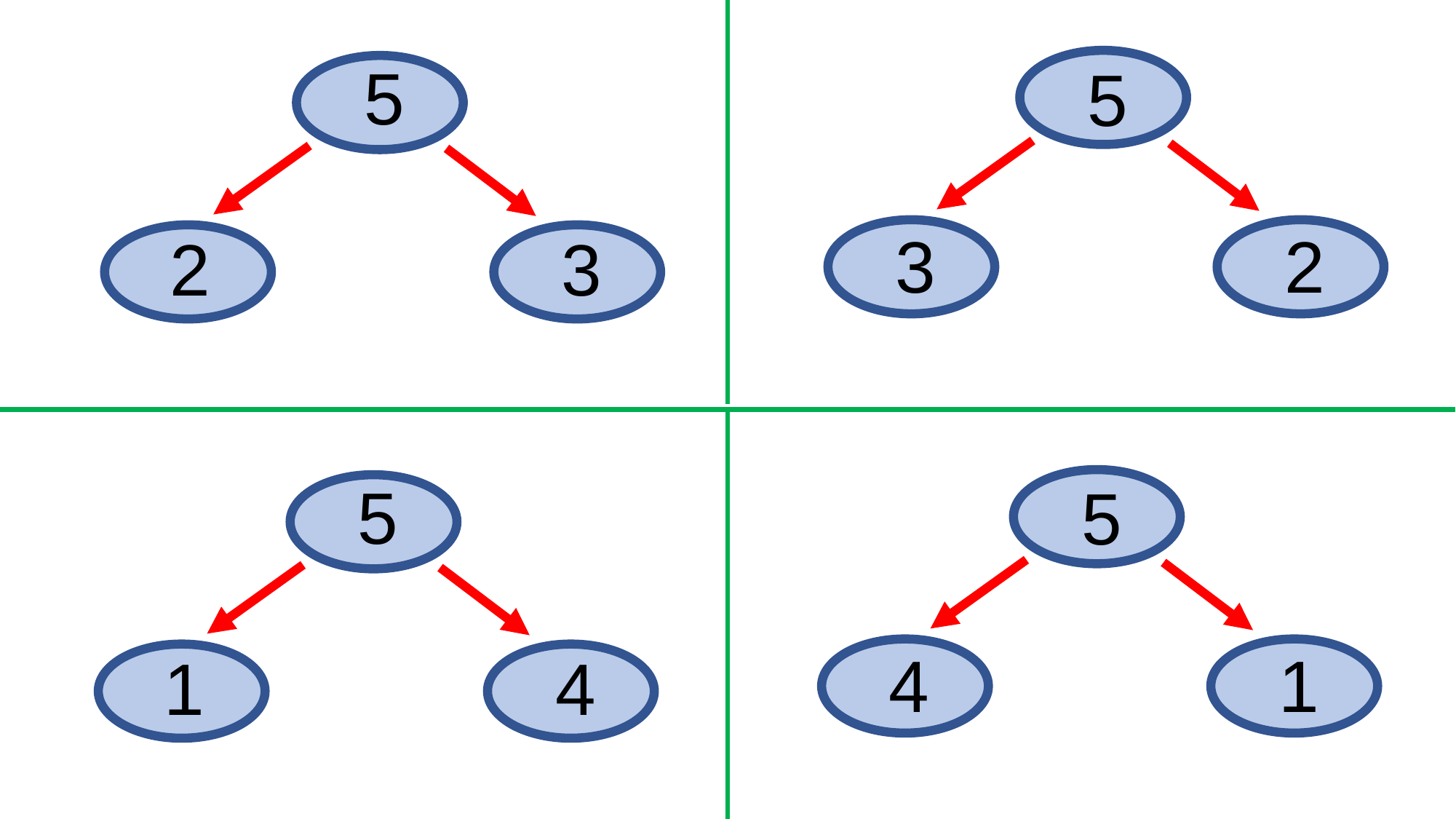

5

5

2

3

2

3

5

5

1

4

1

4